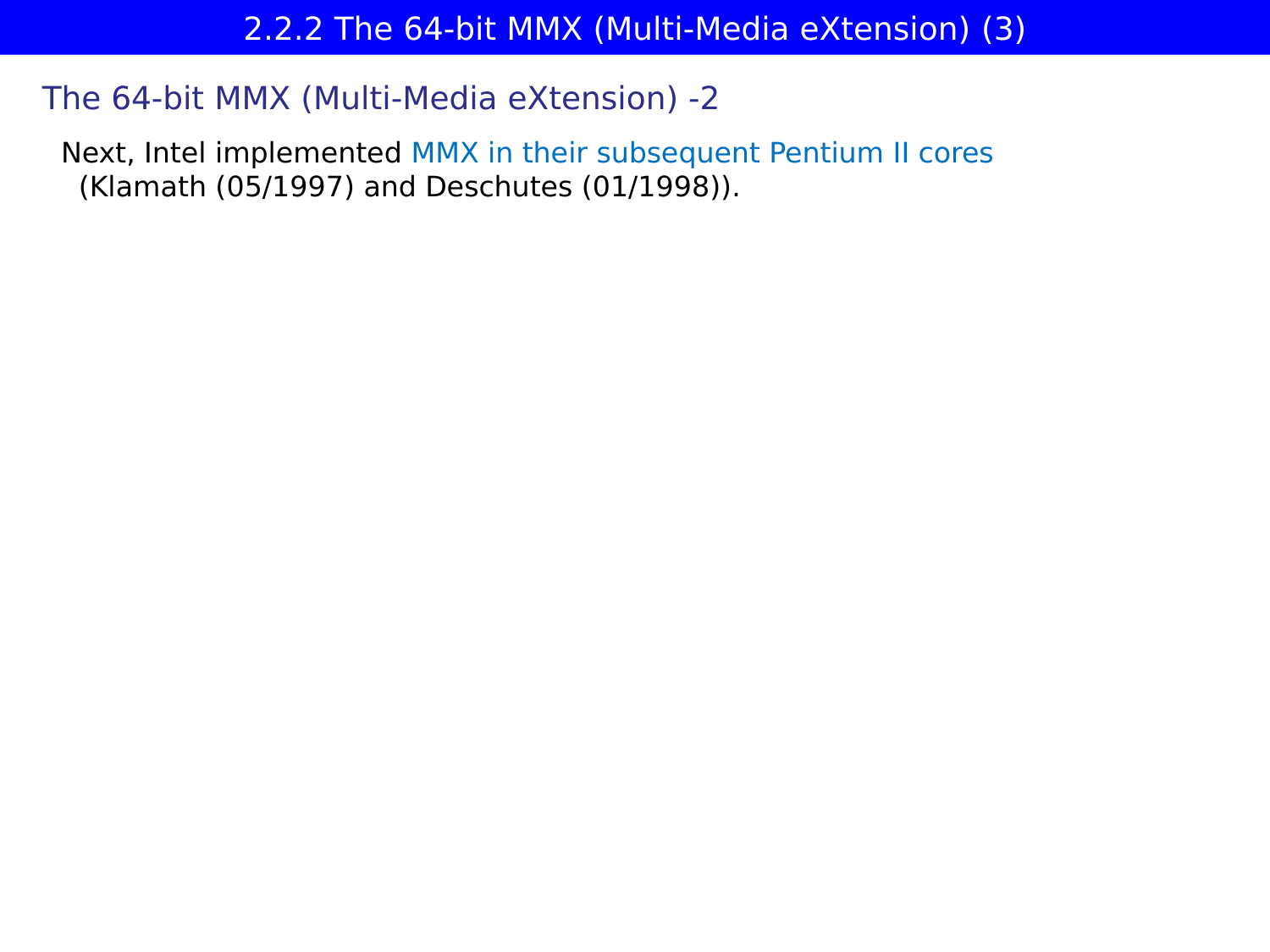

# 2.2.2 The 64-bit MMX (Multi-Media eXtension) (3)
The 64-bit MMX (Multi-Media eXtension) -2
Next, Intel implemented MMX in their subsequent Pentium II cores
  (Klamath (05/1997) and Deschutes (01/1998)).